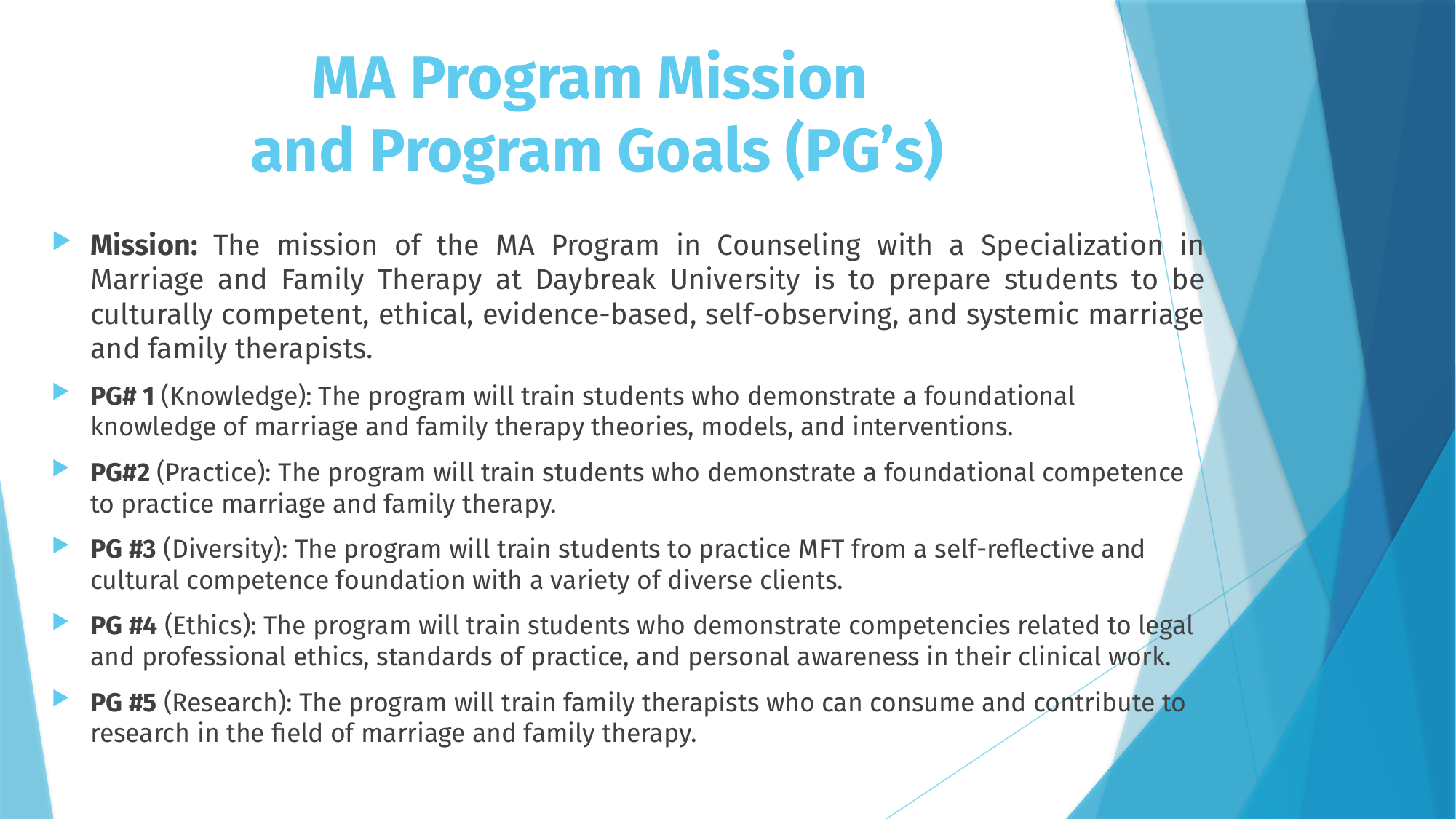

# MA Program Mission and Program Goals (PG’s)
Mission: The mission of the MA Program in Counseling with a Specialization in Marriage and Family Therapy at Daybreak University is to prepare students to be culturally competent, ethical, evidence-based, self-observing, and systemic marriage and family therapists.
PG# 1 (Knowledge): The program will train students who demonstrate a foundational knowledge of marriage and family therapy theories, models, and interventions.
PG#2 (Practice): The program will train students who demonstrate a foundational competence to practice marriage and family therapy.
PG #3 (Diversity): The program will train students to practice MFT from a self-reflective and cultural competence foundation with a variety of diverse clients.
PG #4 (Ethics): The program will train students who demonstrate competencies related to legal and professional ethics, standards of practice, and personal awareness in their clinical work.
PG #5 (Research): The program will train family therapists who can consume and contribute to research in the field of marriage and family therapy.